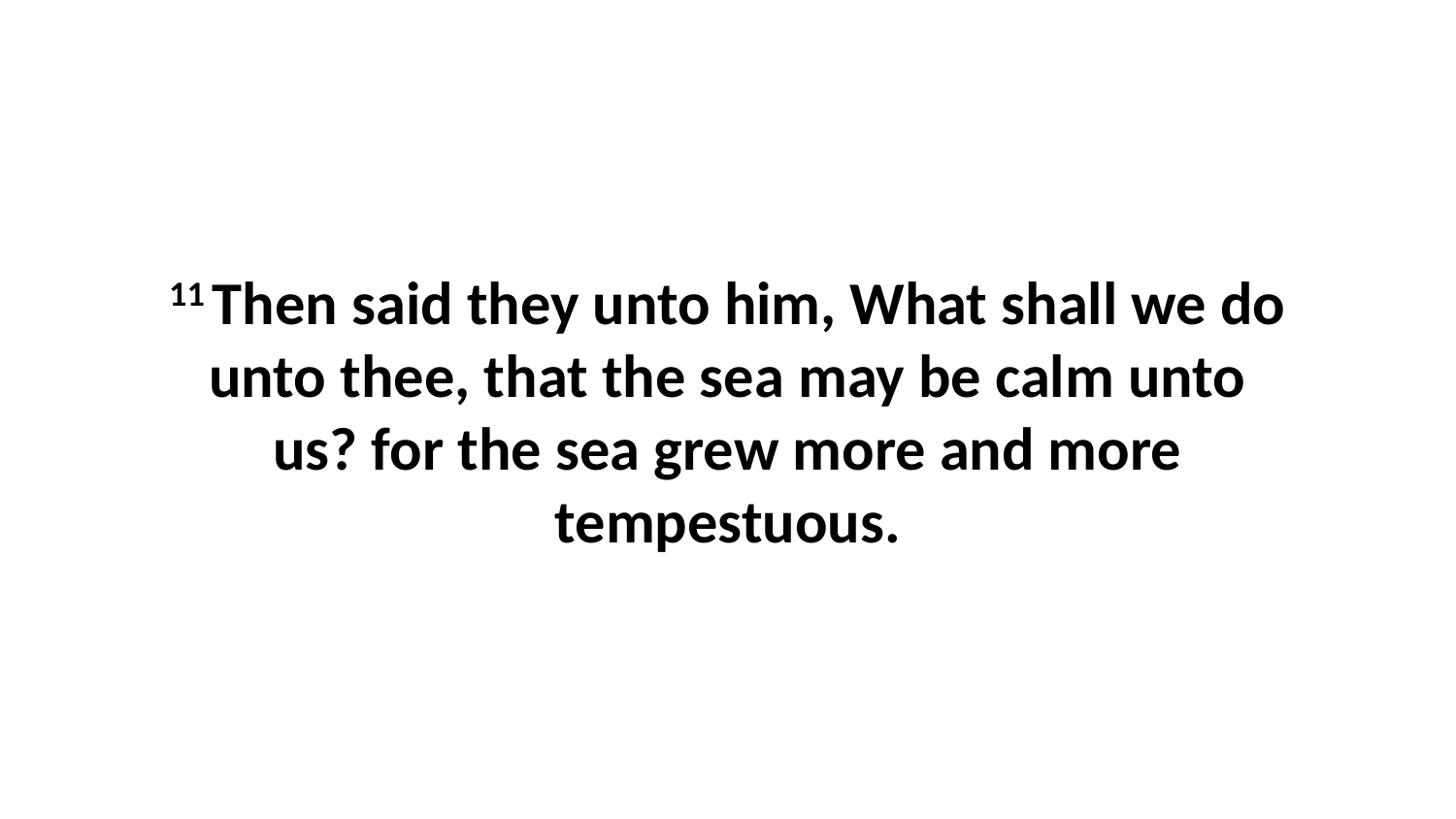

11 Then said they unto him, What shall we do unto thee, that the sea may be calm unto us? for the sea grew more and more tempestuous.